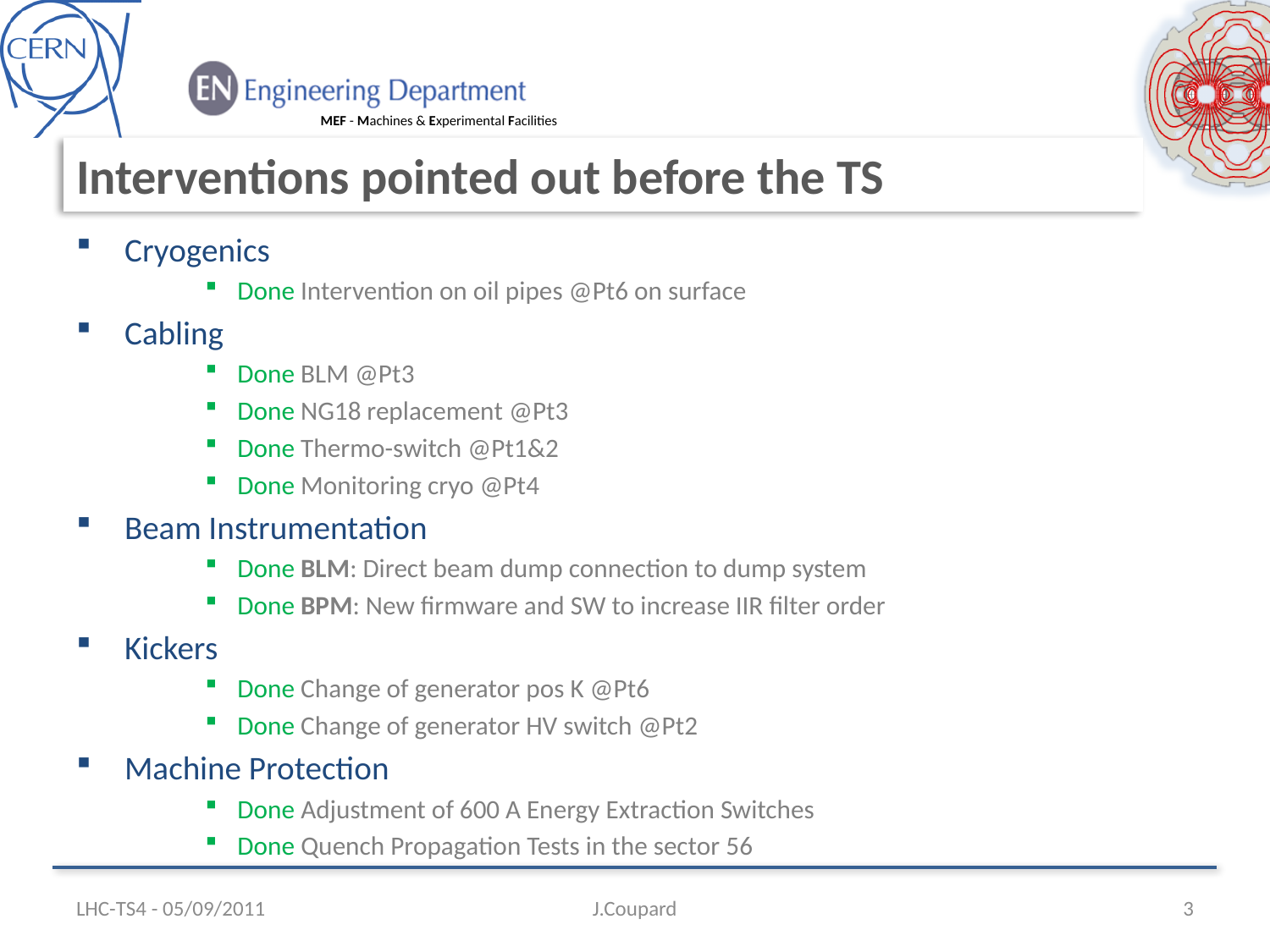

# Interventions pointed out before the TS
Cryogenics
Done Intervention on oil pipes @Pt6 on surface
Cabling
Done BLM @Pt3
Done NG18 replacement @Pt3
Done Thermo-switch @Pt1&2
Done Monitoring cryo @Pt4
Beam Instrumentation
Done BLM: Direct beam dump connection to dump system
Done BPM: New firmware and SW to increase IIR filter order
Kickers
Done Change of generator pos K @Pt6
Done Change of generator HV switch @Pt2
Machine Protection
Done Adjustment of 600 A Energy Extraction Switches
Done Quench Propagation Tests in the sector 56
LHC-TS4 - 05/09/2011
J.Coupard
3